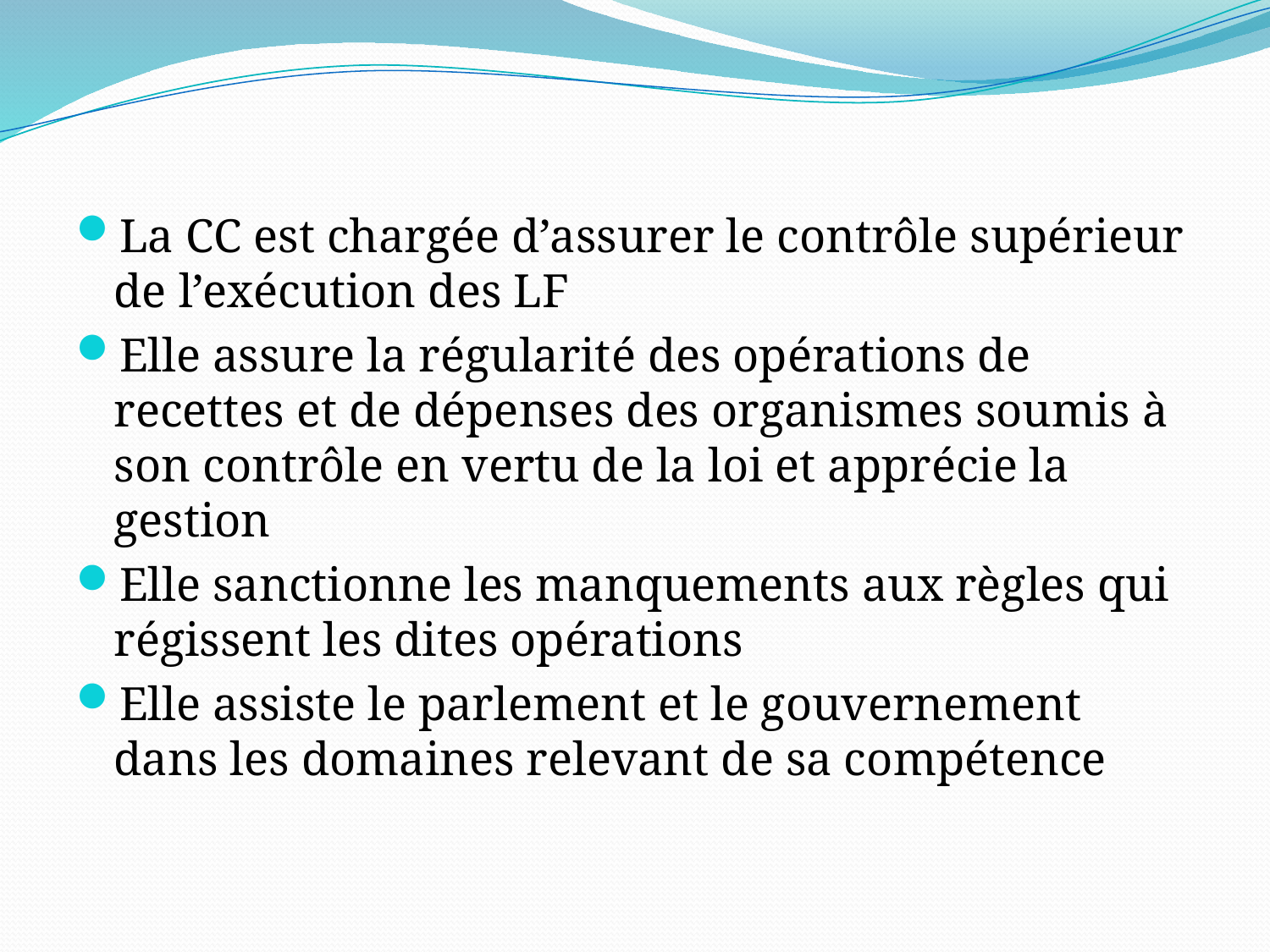

#

La CC est chargée d’assurer le contrôle supérieur de l’exécution des LF
Elle assure la régularité des opérations de recettes et de dépenses des organismes soumis à son contrôle en vertu de la loi et apprécie la gestion
Elle sanctionne les manquements aux règles qui régissent les dites opérations
Elle assiste le parlement et le gouvernement dans les domaines relevant de sa compétence